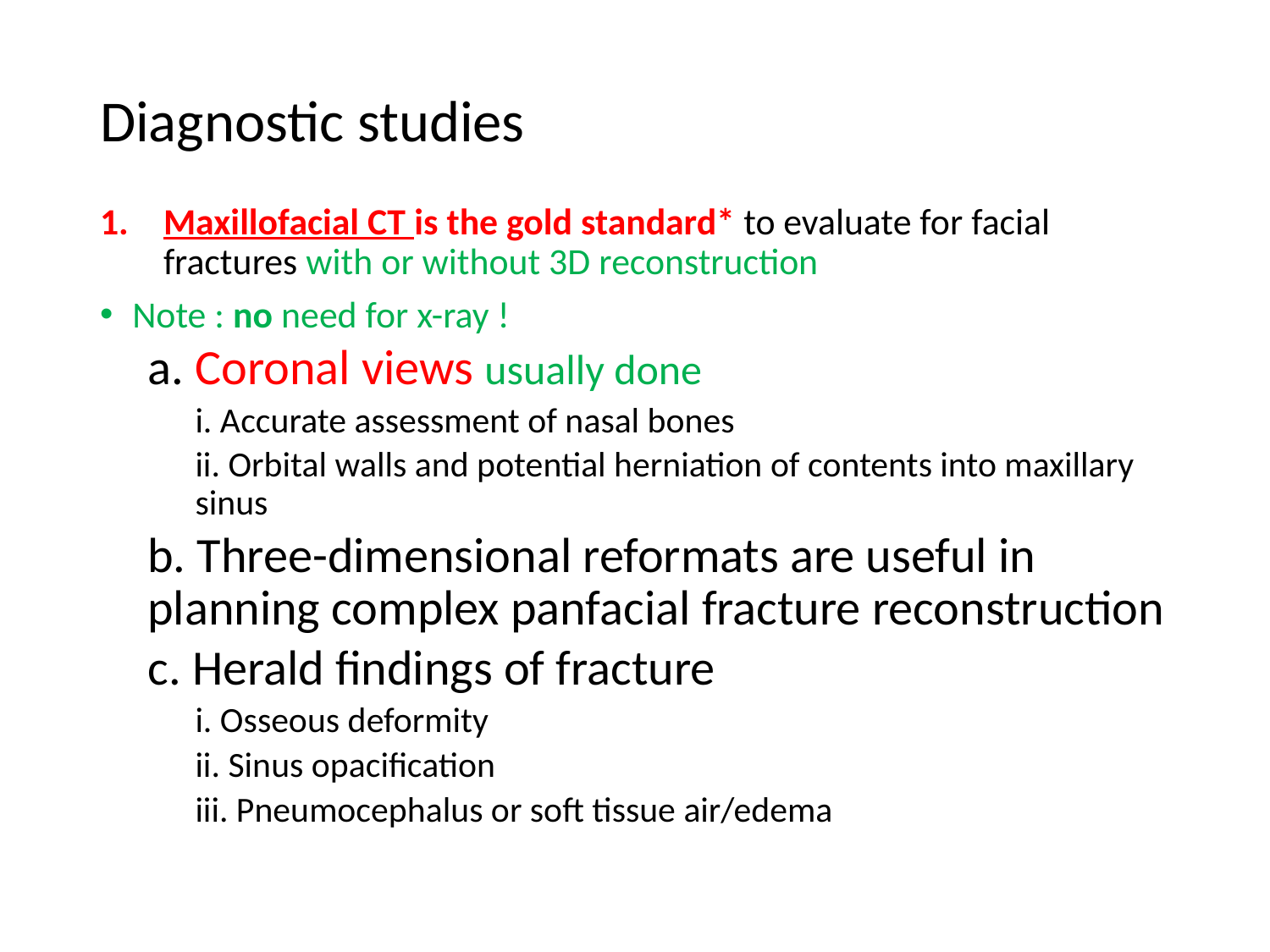

# Diagnostic studies
Maxillofacial CT is the gold standard* to evaluate for facial fractures with or without 3D reconstruction
 Note : no need for x-ray !
a. Coronal views usually done
i. Accurate assessment of nasal bones
ii. Orbital walls and potential herniation of contents into maxillary sinus
b. Three-dimensional reformats are useful in planning complex panfacial fracture reconstruction
c. Herald findings of fracture
i. Osseous deformity
ii. Sinus opacification
iii. Pneumocephalus or soft tissue air/edema